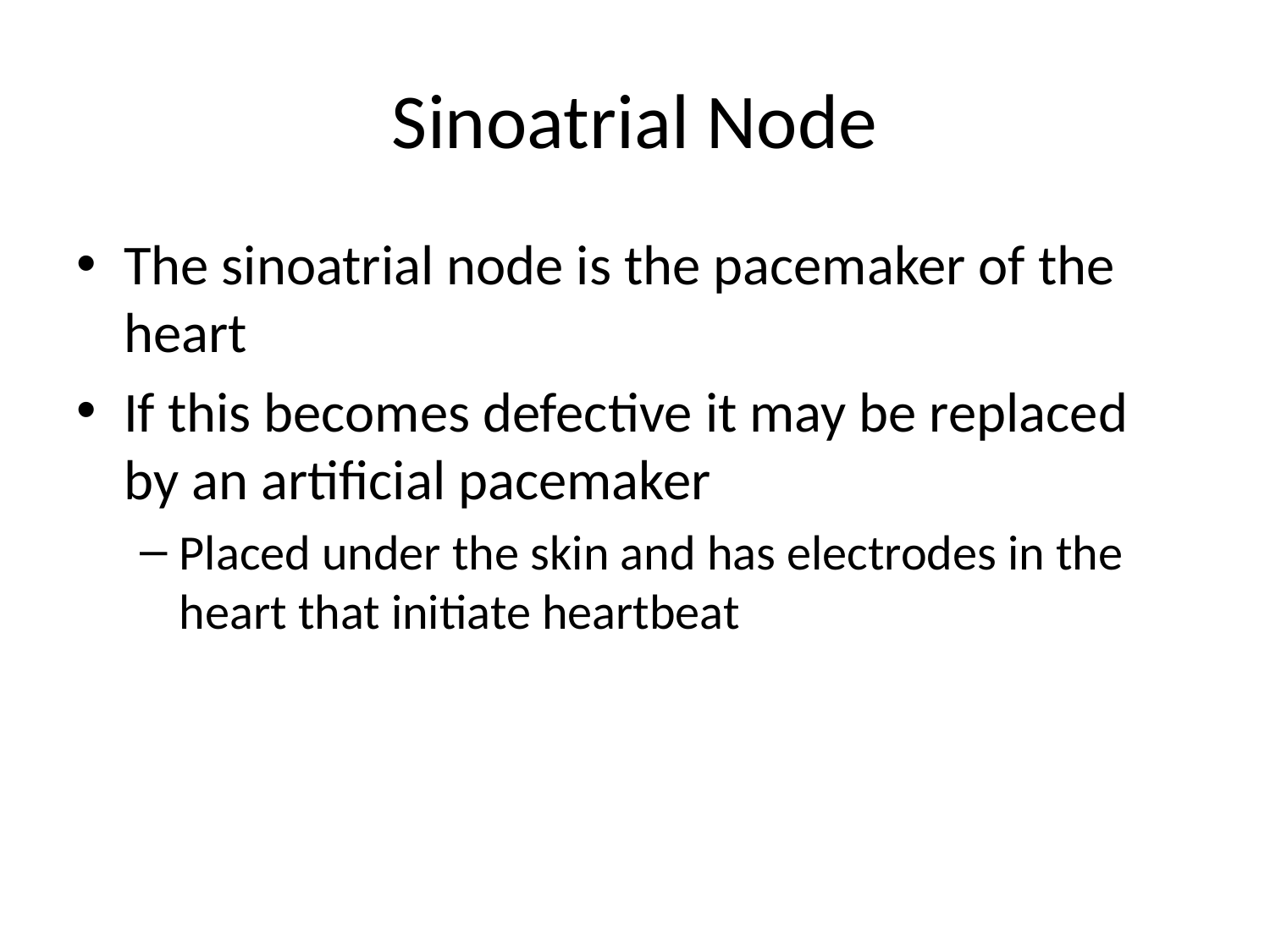

# Sinoatrial Node
The sinoatrial node is the pacemaker of the heart
If this becomes defective it may be replaced by an artificial pacemaker
Placed under the skin and has electrodes in the heart that initiate heartbeat